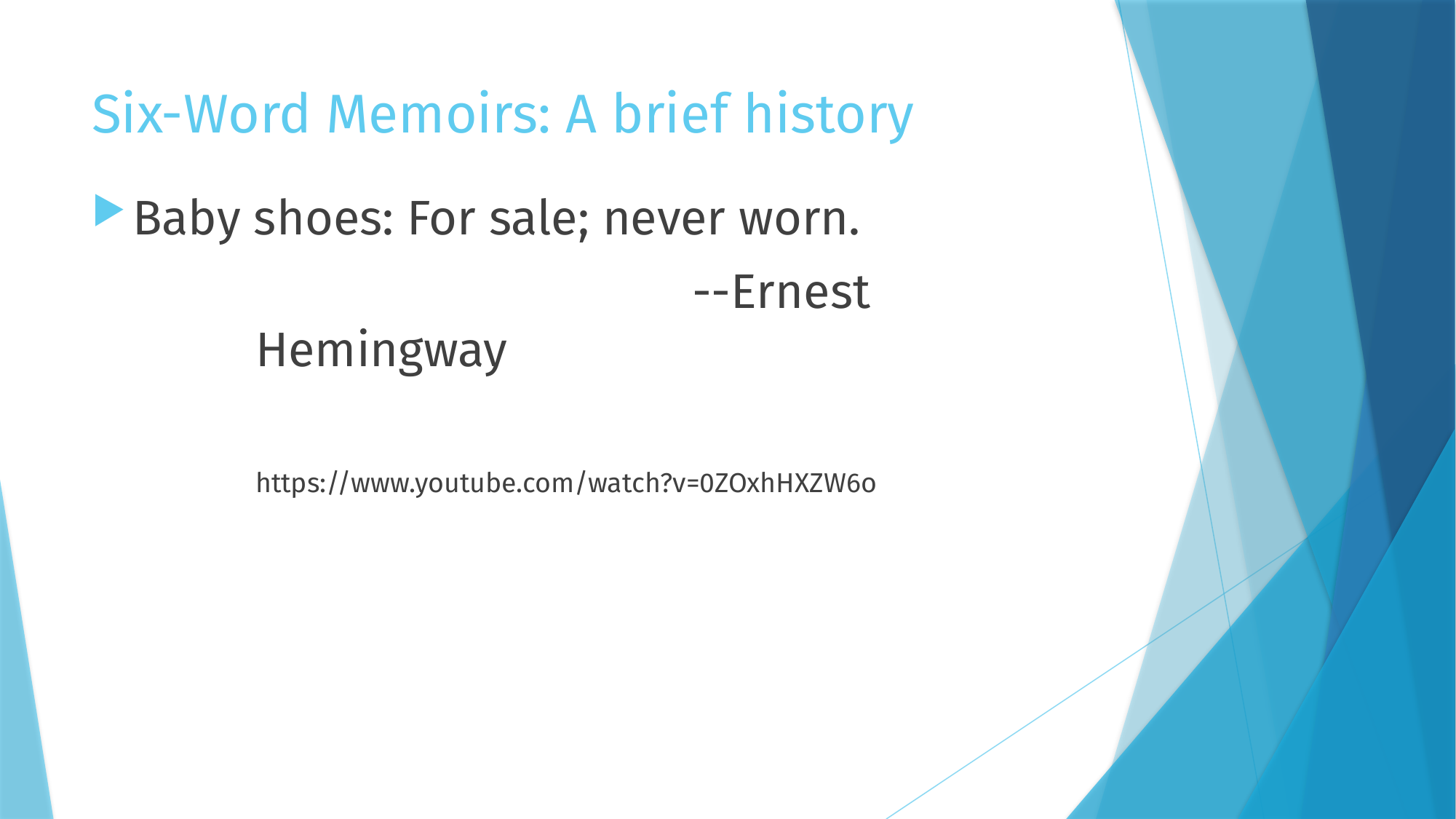

# Six-Word Memoirs: A brief history
Baby shoes: For sale; never worn.
				--Ernest Hemingway

https://www.youtube.com/watch?v=0ZOxhHXZW6o